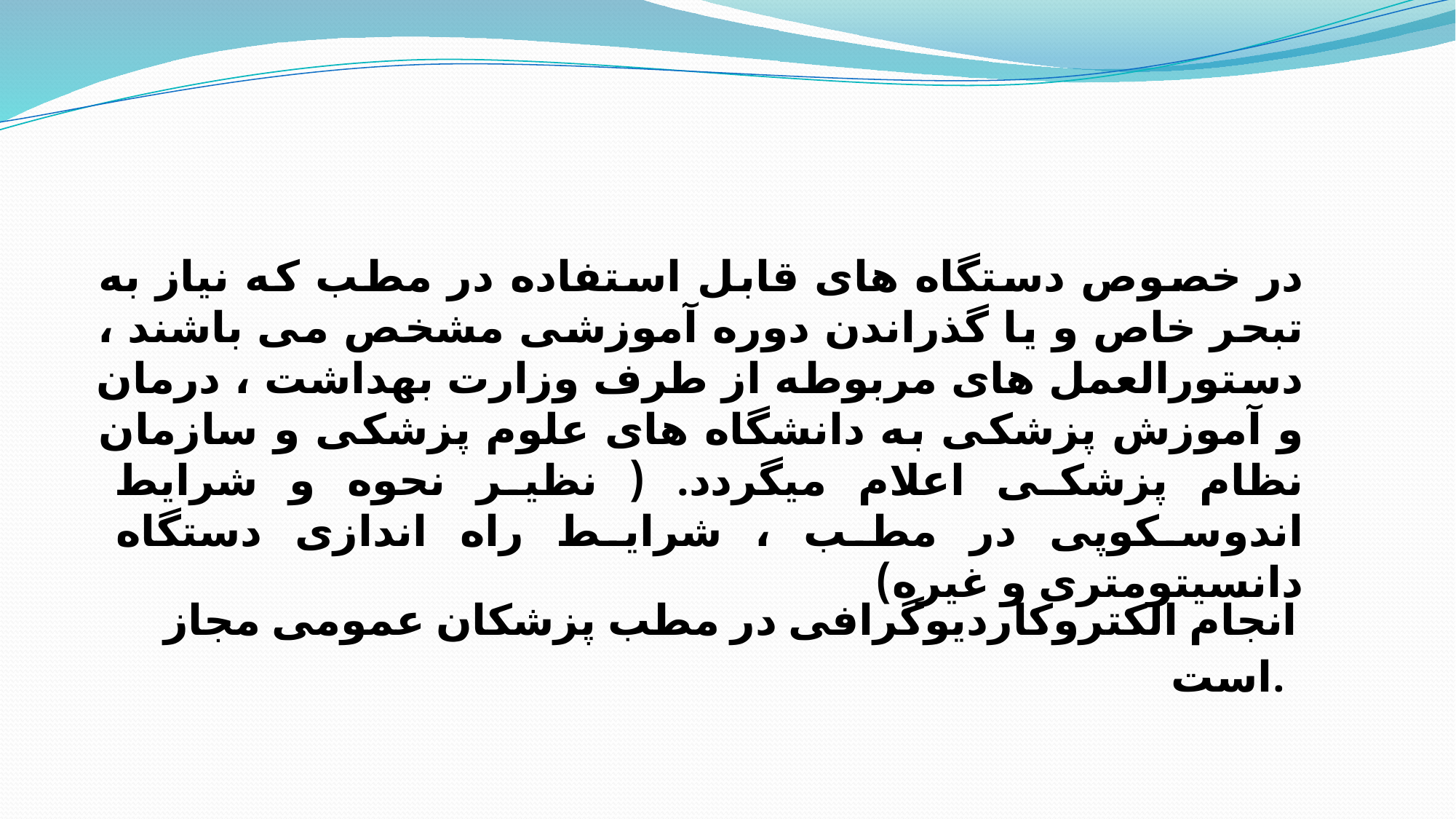

در خصوص دستگاه های قابل استفاده در مطب که نیاز به تبحر خاص و یا گذراندن دوره آموزشی مشخص می باشند ، دستورالعمل های مربوطه از طرف وزارت بهداشت ، درمان و آموزش پزشکی به دانشگاه های علوم پزشکی و سازمان نظام پزشکی اعلام میگردد. ( نظیر نحوه و شرایط اندوسکوپی در مطب ، شرایط راه اندازی دستگاه دانسیتومتری و غیره)
انجام الکتروکاردیوگرافی در مطب پزشکان عمومی مجاز است.